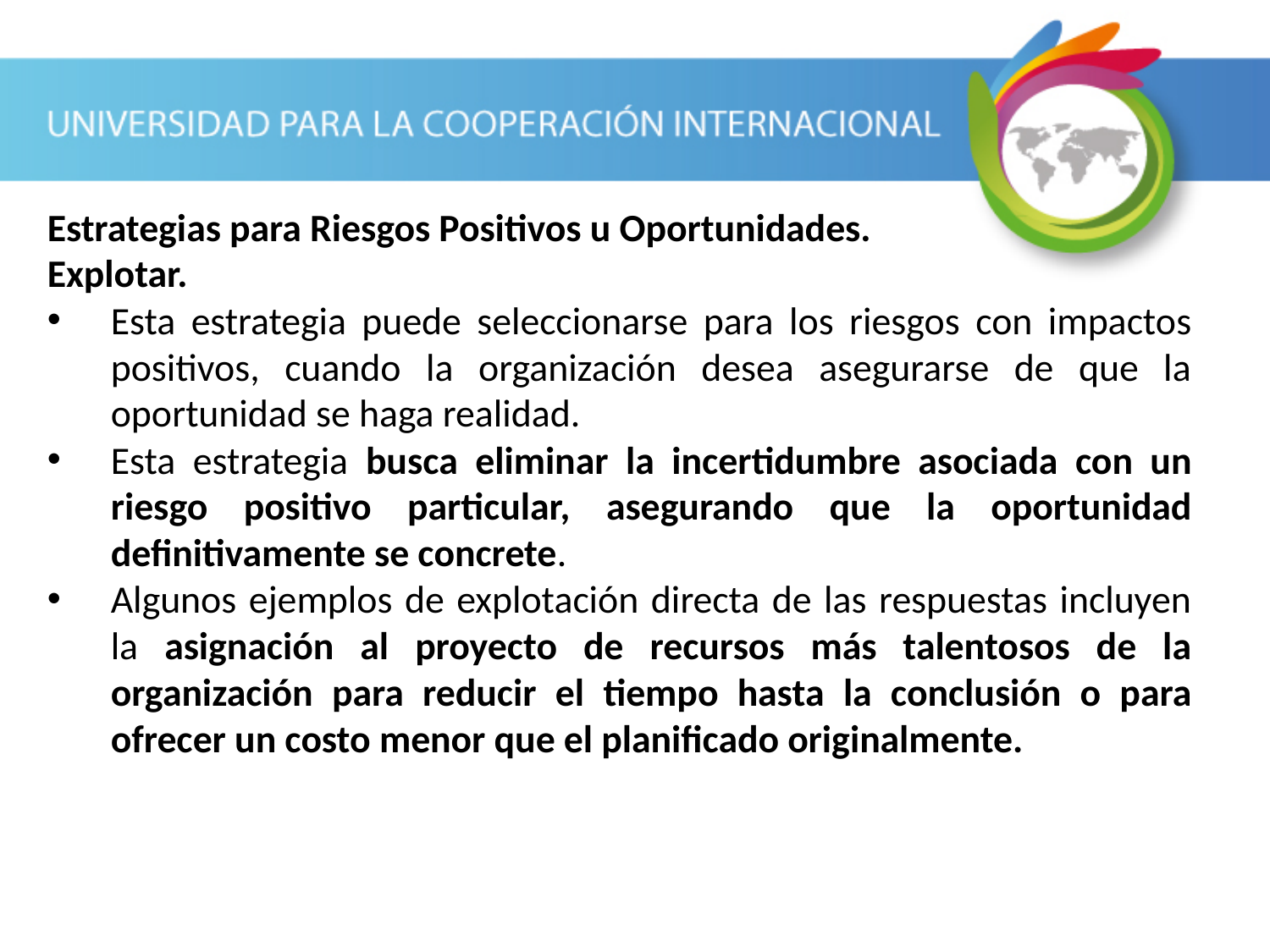

Estrategias para Riesgos Positivos u Oportunidades.
Explotar.
Esta estrategia puede seleccionarse para los riesgos con impactos positivos, cuando la organización desea asegurarse de que la oportunidad se haga realidad.
Esta estrategia busca eliminar la incertidumbre asociada con un riesgo positivo particular, asegurando que la oportunidad definitivamente se concrete.
Algunos ejemplos de explotación directa de las respuestas incluyen la asignación al proyecto de recursos más talentosos de la organización para reducir el tiempo hasta la conclusión o para ofrecer un costo menor que el planificado originalmente.